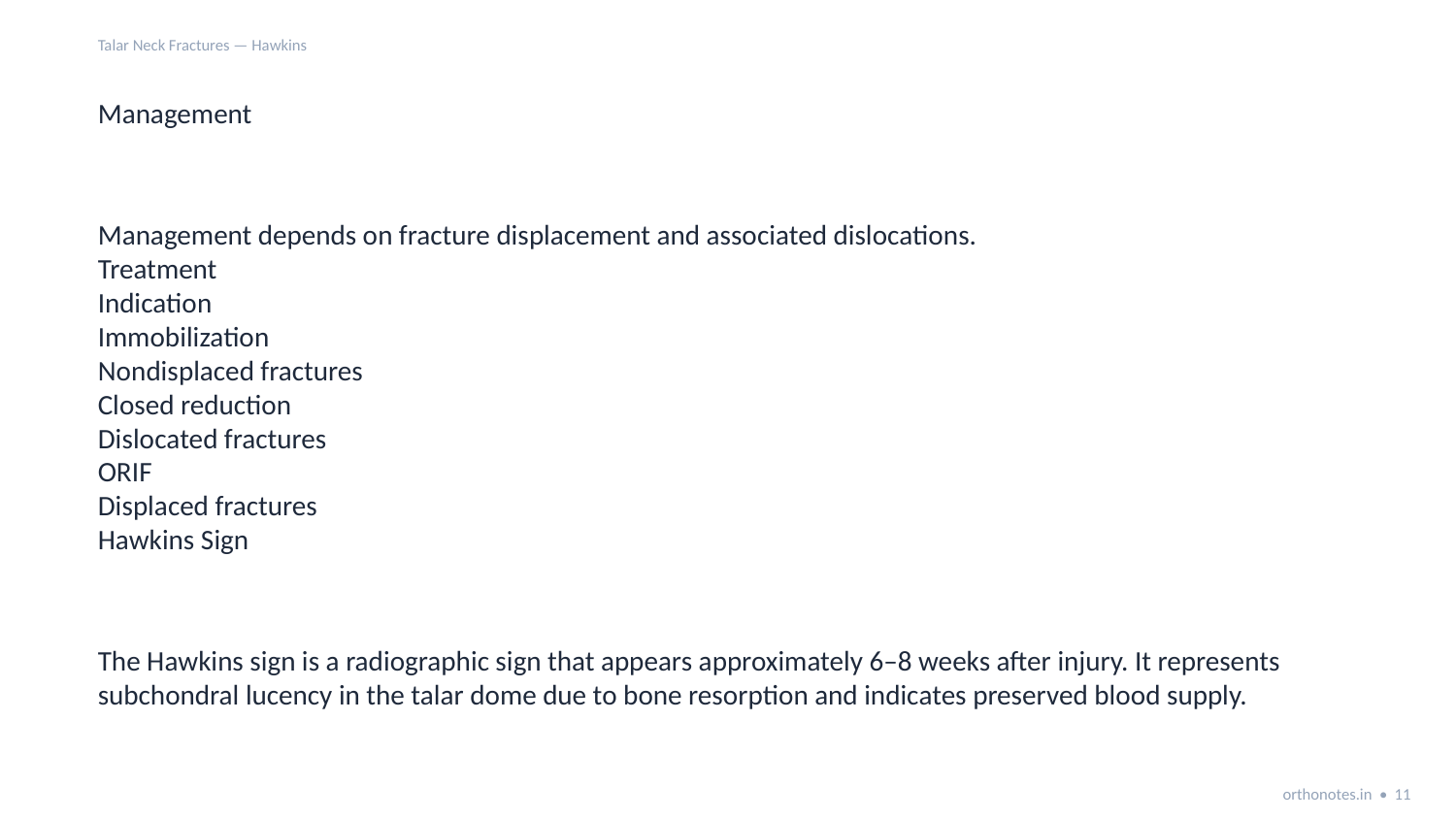

Talar Neck Fractures — Hawkins
Management
Management depends on fracture displacement and associated dislocations.
Treatment
Indication
Immobilization
Nondisplaced fractures
Closed reduction
Dislocated fractures
ORIF
Displaced fractures
Hawkins Sign
The Hawkins sign is a radiographic sign that appears approximately 6–8 weeks after injury. It represents subchondral lucency in the talar dome due to bone resorption and indicates preserved blood supply.
orthonotes.in  •  11